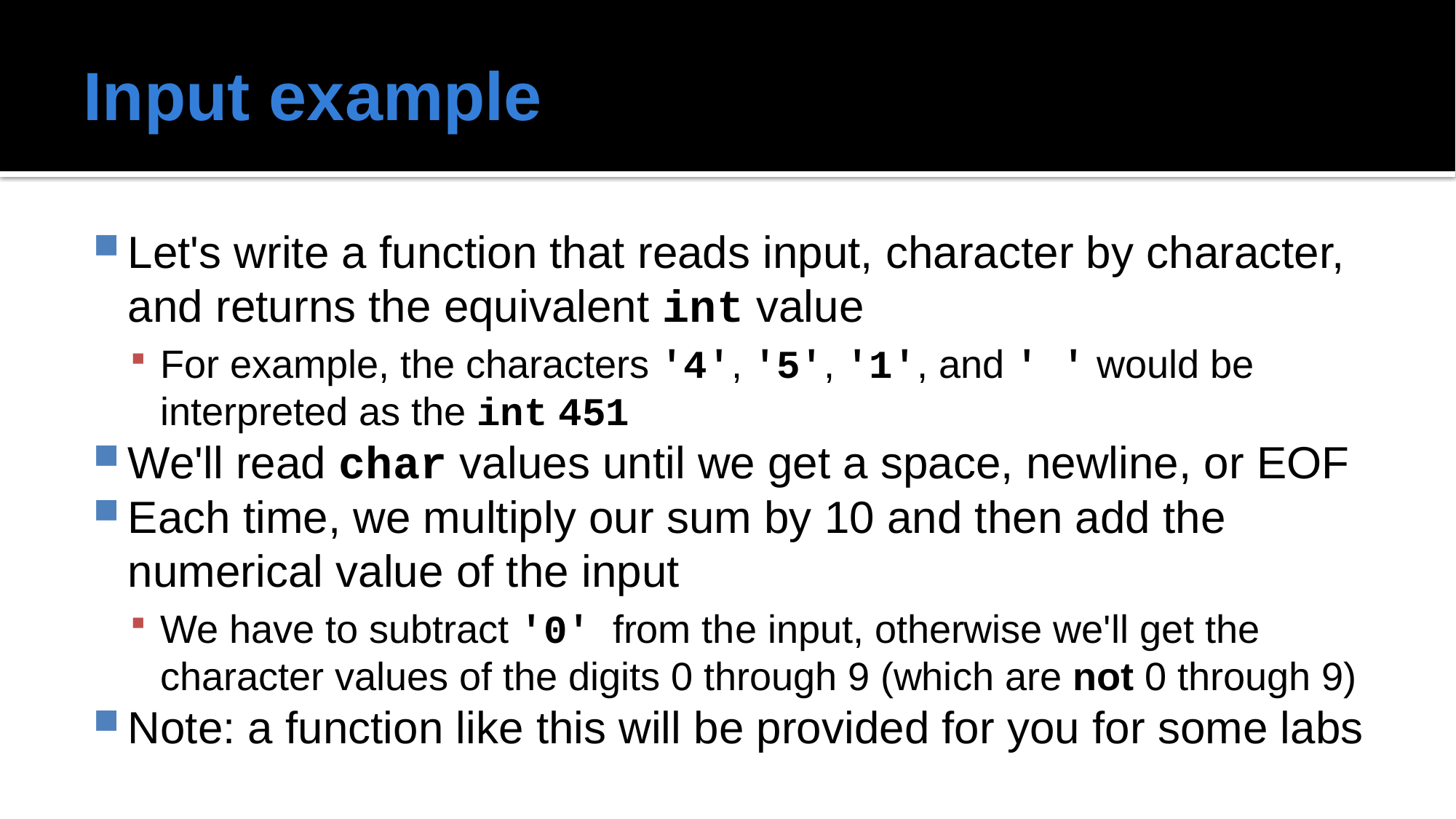

# Input example
Let's write a function that reads input, character by character, and returns the equivalent int value
For example, the characters '4', '5', '1', and ' ' would be interpreted as the int 451
We'll read char values until we get a space, newline, or EOF
Each time, we multiply our sum by 10 and then add the numerical value of the input
We have to subtract '0'  from the input, otherwise we'll get the character values of the digits 0 through 9 (which are not 0 through 9)
Note: a function like this will be provided for you for some labs